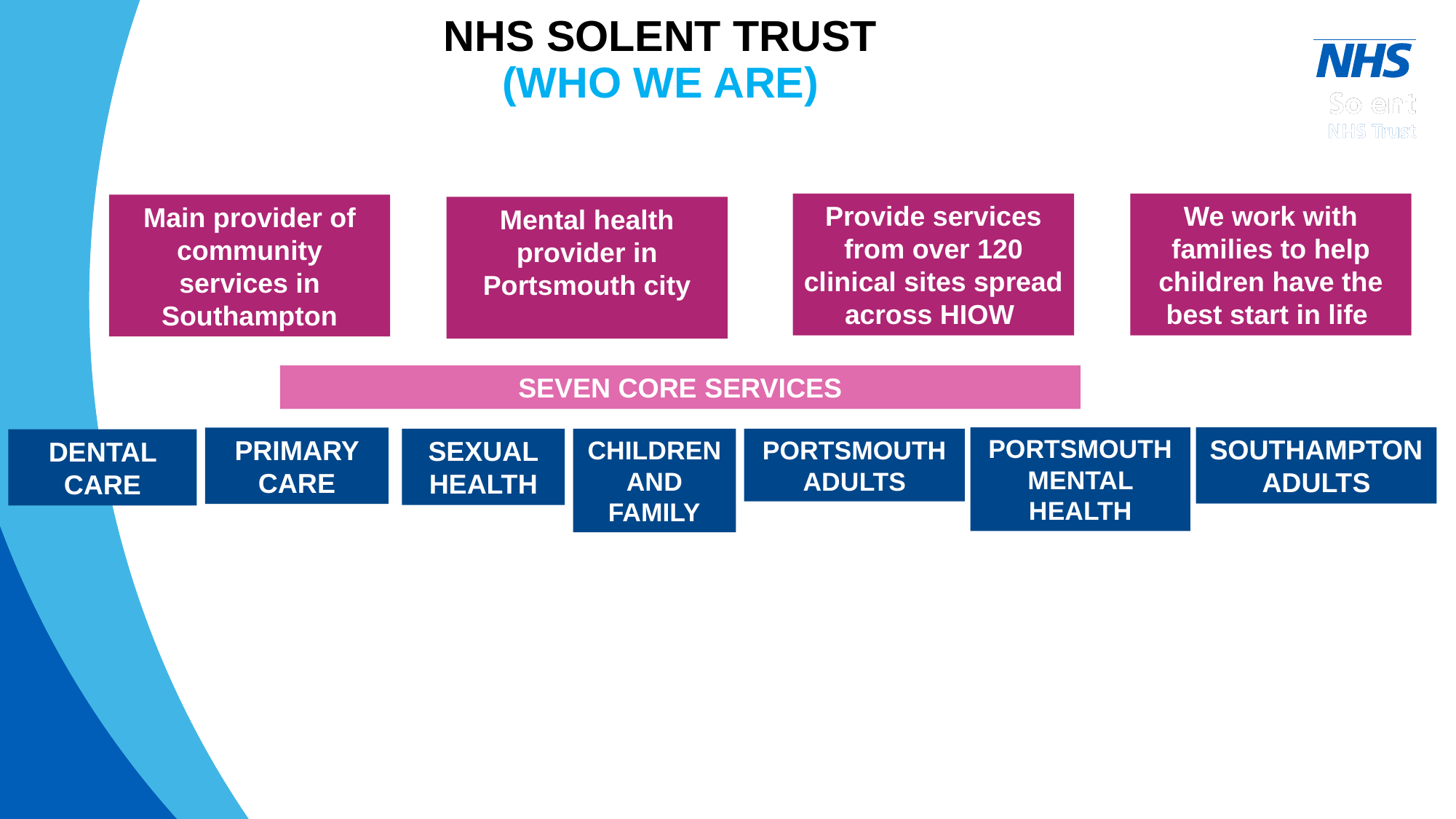

# NHS SOLENT TRUST (WHO WE ARE)
We work with families to help children have the best start in life
Provide services from over 120 clinical sites spread
across HIOW
Main provider of community services in Southampton
Mental health provider in Portsmouth city

SEVEN CORE SERVICES
SOUTHAMPTON ADULTS
PORTSMOUTH MENTAL HEALTH
PRIMARY CARE
SEXUAL HEALTH
CHILDREN AND FAMILY
PORTSMOUTH ADULTS
DENTAL CARE